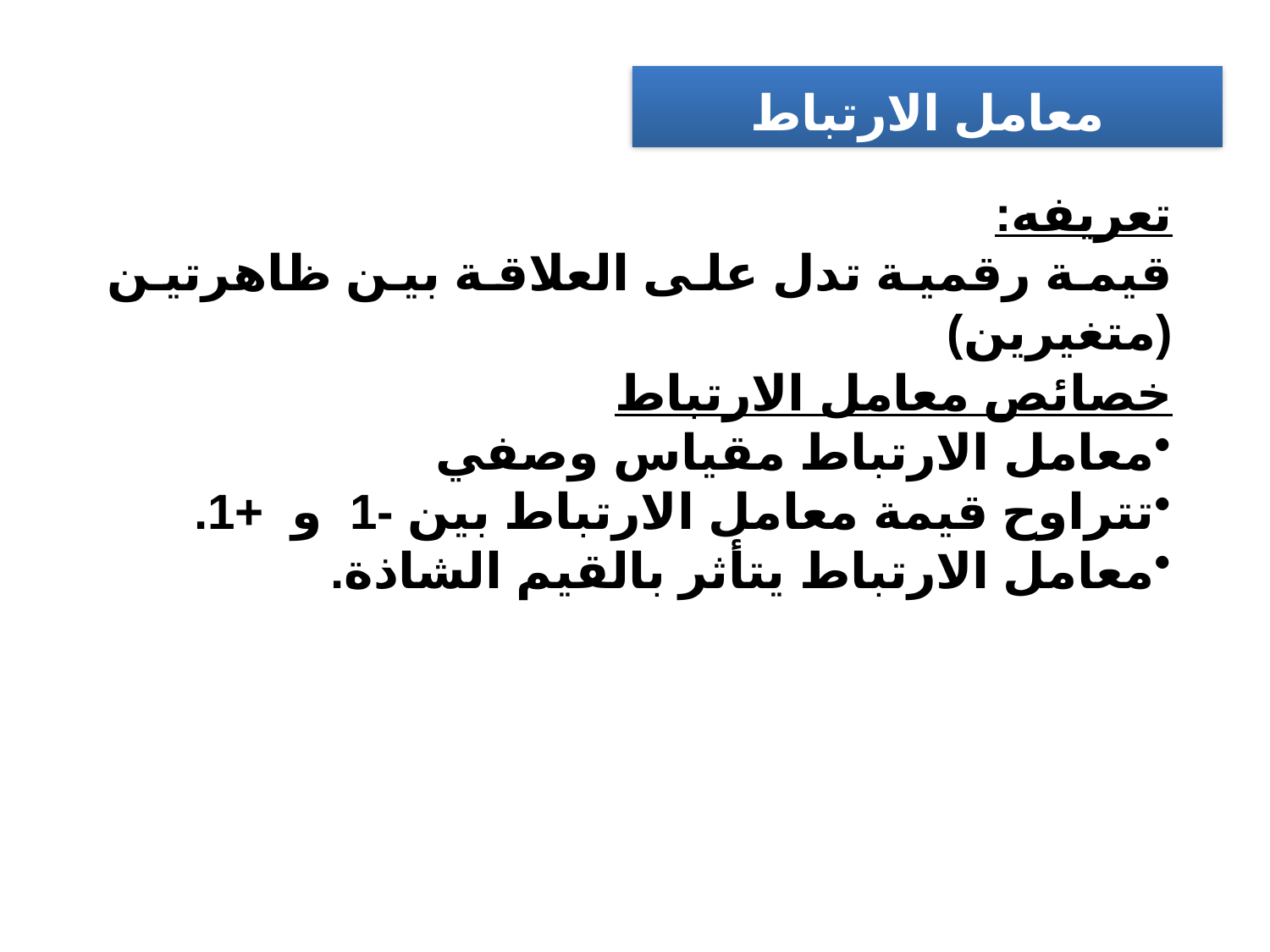

معامل الارتباط
تعريفه:
قيمة رقمية تدل على العلاقة بين ظاهرتين (متغيرين)
خصائص معامل الارتباط
معامل الارتباط مقياس وصفي
تتراوح قيمة معامل الارتباط بين -1  و  +1.
معامل الارتباط يتأثر بالقيم الشاذة.